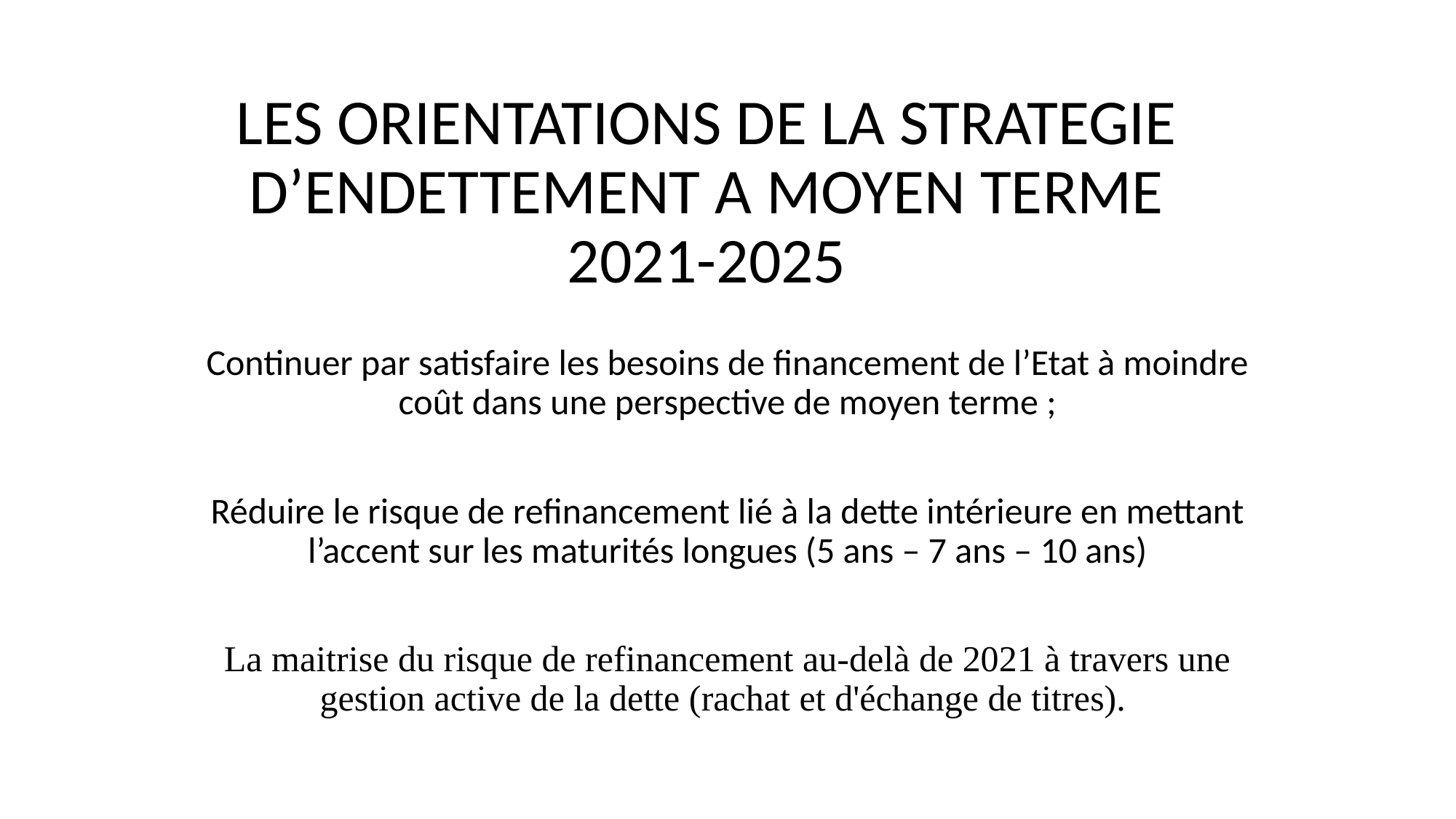

# LES ORIENTATIONS DE LA STRATEGIE D’ENDETTEMENT A MOYEN TERME 2021-2025
Continuer par satisfaire les besoins de financement de l’Etat à moindre coût dans une perspective de moyen terme ;

Réduire le risque de refinancement lié à la dette intérieure en mettant l’accent sur les maturités longues (5 ans – 7 ans – 10 ans)

La maitrise du risque de refinancement au-delà de 2021 à travers une gestion active de la dette (rachat et d'échange de titres).